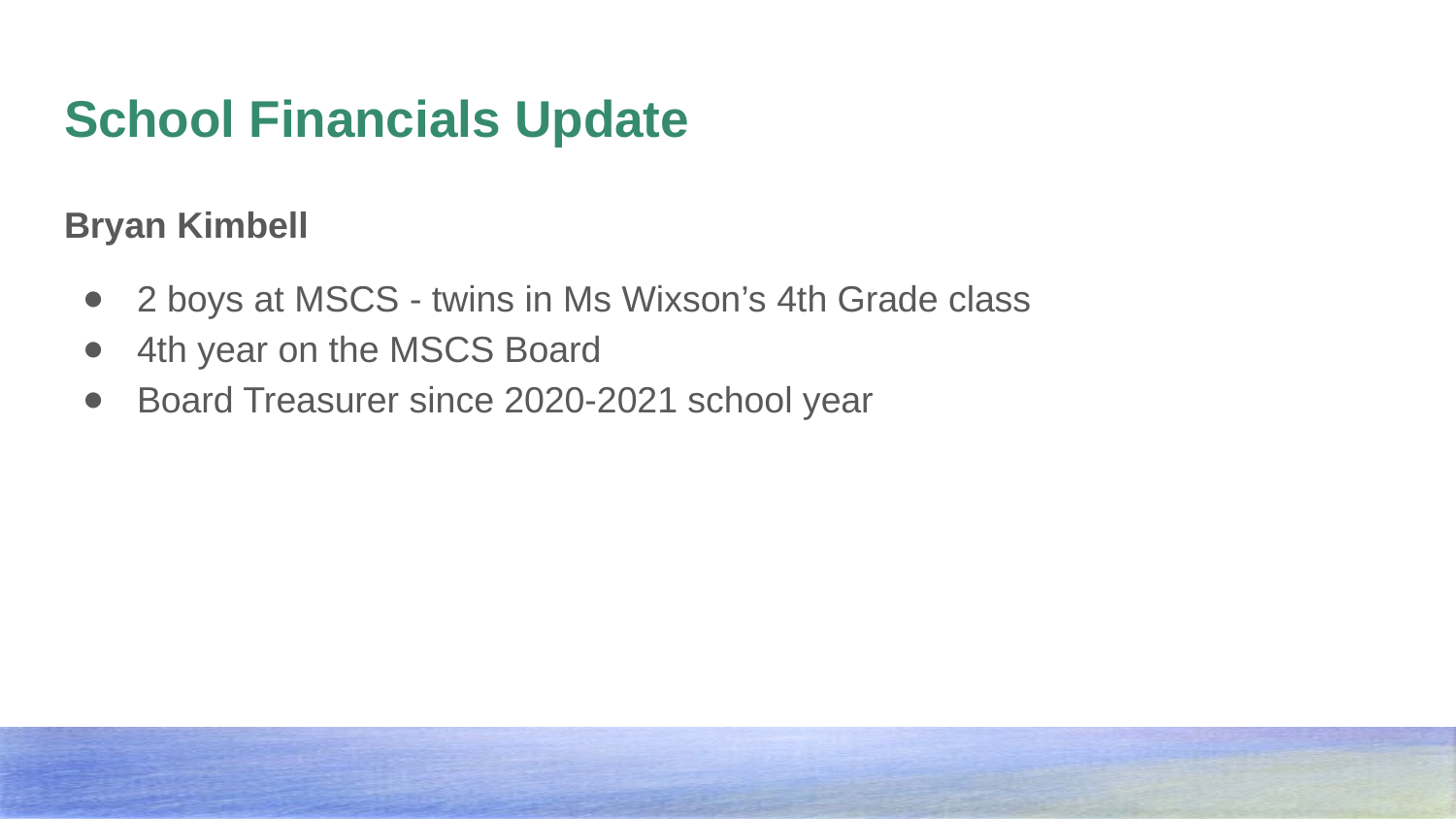

# School Financials Update
Bryan Kimbell
2 boys at MSCS - twins in Ms Wixson’s 4th Grade class
4th year on the MSCS Board
Board Treasurer since 2020-2021 school year